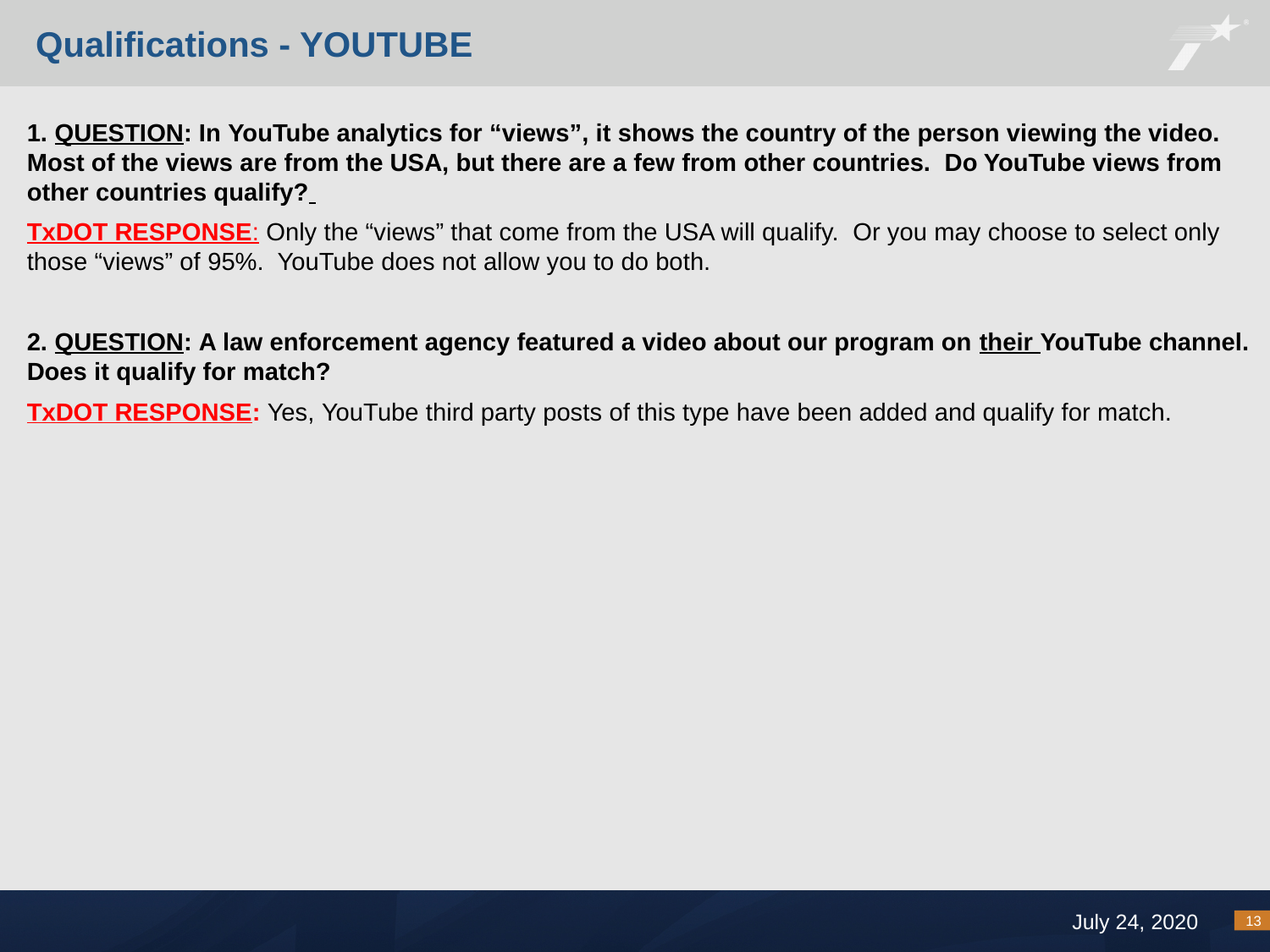

# Qualifications - YOUTUBE
1. QUESTION: In YouTube analytics for “views”, it shows the country of the person viewing the video.  Most of the views are from the USA, but there are a few from other countries.  Do YouTube views from other countries qualify?
TxDOT RESPONSE: Only the “views” that come from the USA will qualify.  Or you may choose to select only those “views” of 95%.  YouTube does not allow you to do both.

2. QUESTION: A law enforcement agency featured a video about our program on their YouTube channel. Does it qualify for match?
TxDOT RESPONSE: Yes, YouTube third party posts of this type have been added and qualify for match.

13